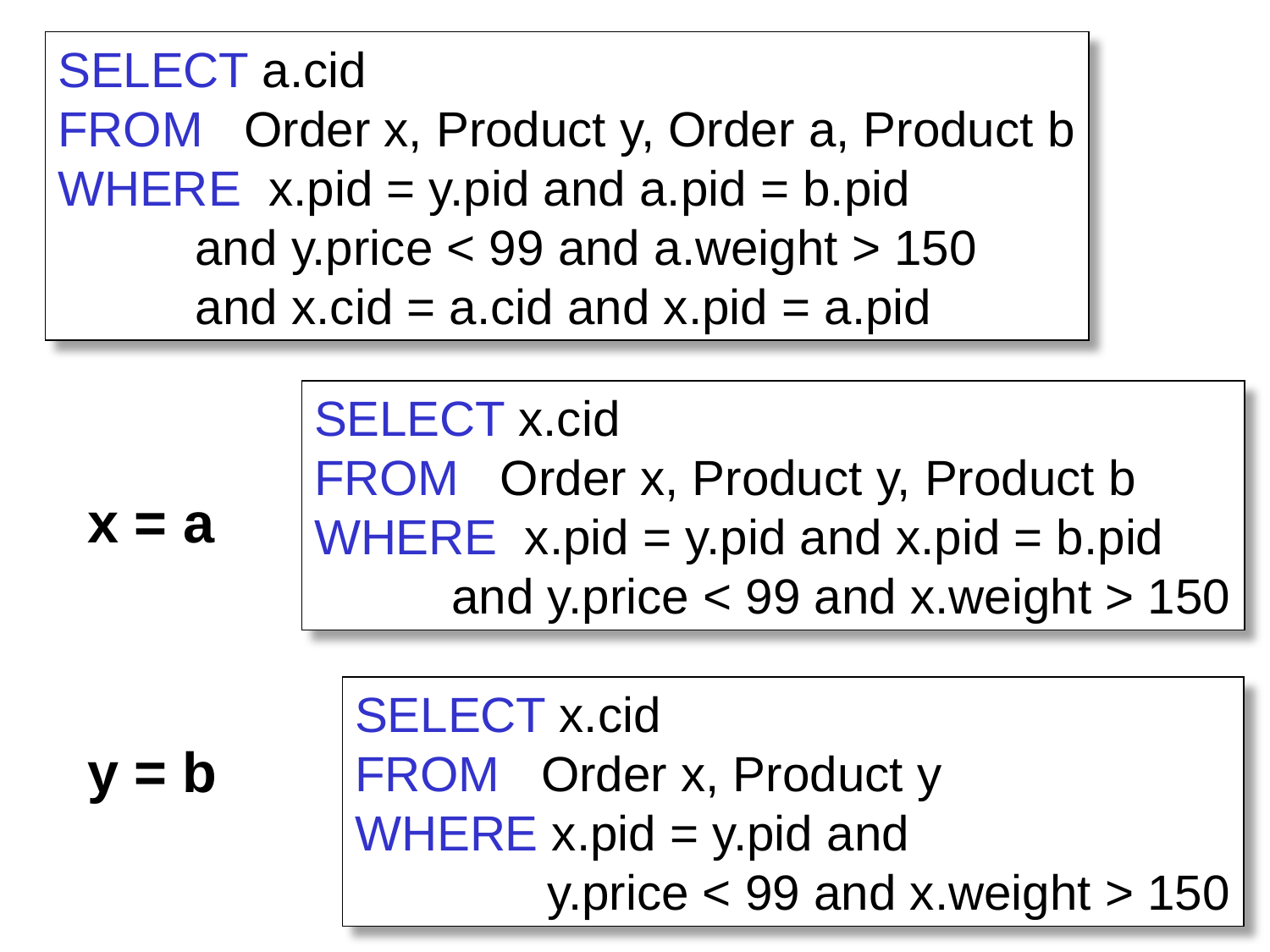

SELECT a.cid
FROM   Order x, Product y, Order a, Product b
WHERE  x.pid = y.pid and a.pid = b.pid
          and y.price < 99 and a.weight > 150
          and x.cid = a.cid and x.pid = a.pid
SELECT x.cid
FROM   Order x, Product y, Product b
WHERE  x.pid = y.pid and x.pid = b.pid
          and y.price < 99 and x.weight > 150
x = a
SELECT x.cid
FROM   Order x, Product y
WHERE x.pid = y.pid and
              y.price < 99 and x.weight > 150
y = b